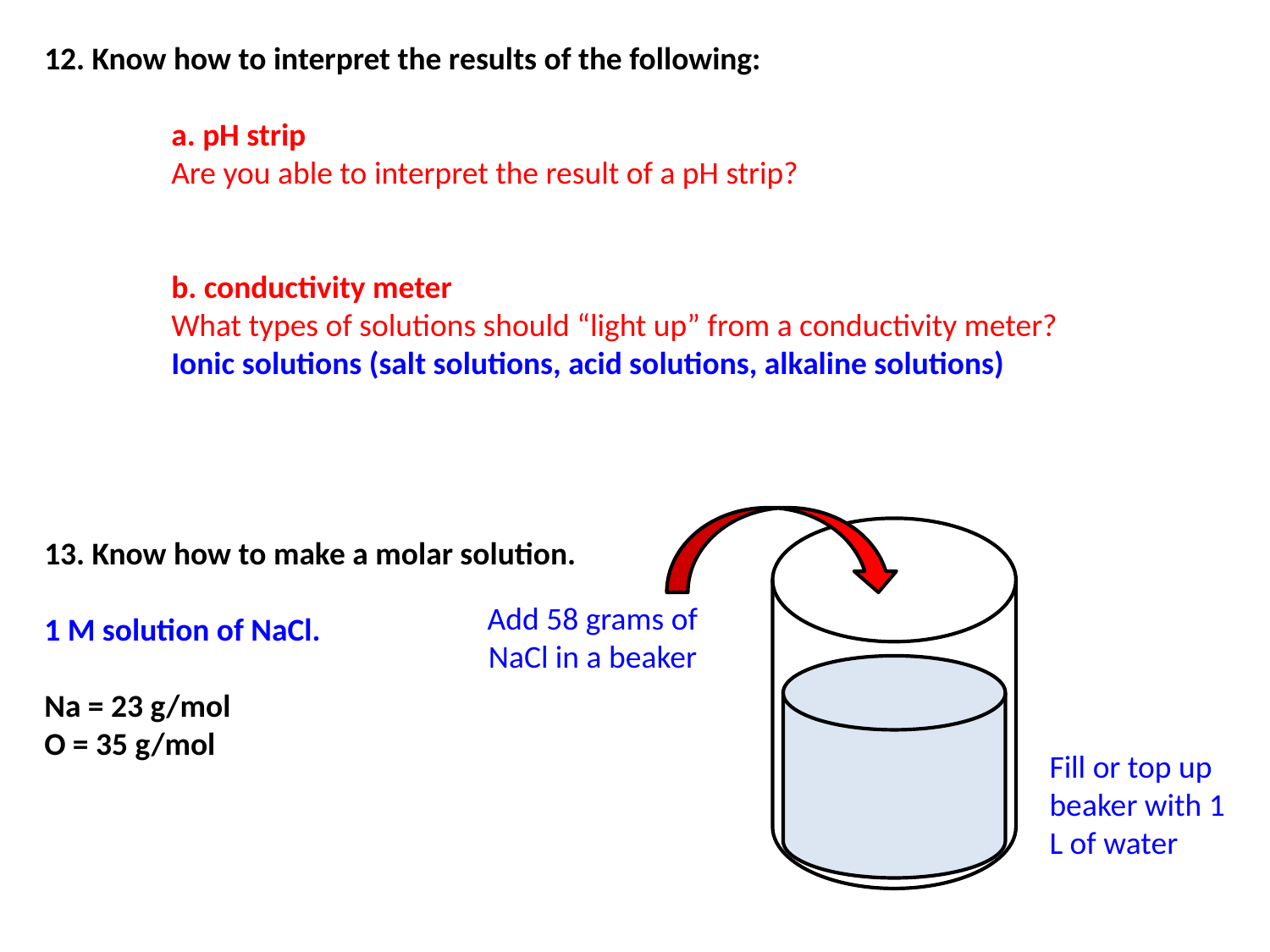

12. Know how to interpret the results of the following:

	a. pH strip
	Are you able to interpret the result of a pH strip?

	b. conductivity meter
	What types of solutions should “light up” from a conductivity meter?
	Ionic solutions (salt solutions, acid solutions, alkaline solutions)

13. Know how to make a molar solution.

1 M solution of NaCl.

Na = 23 g/mol
O = 35 g/mol

Add 58 grams of NaCl in a beaker

Fill or top up beaker with 1 L of water